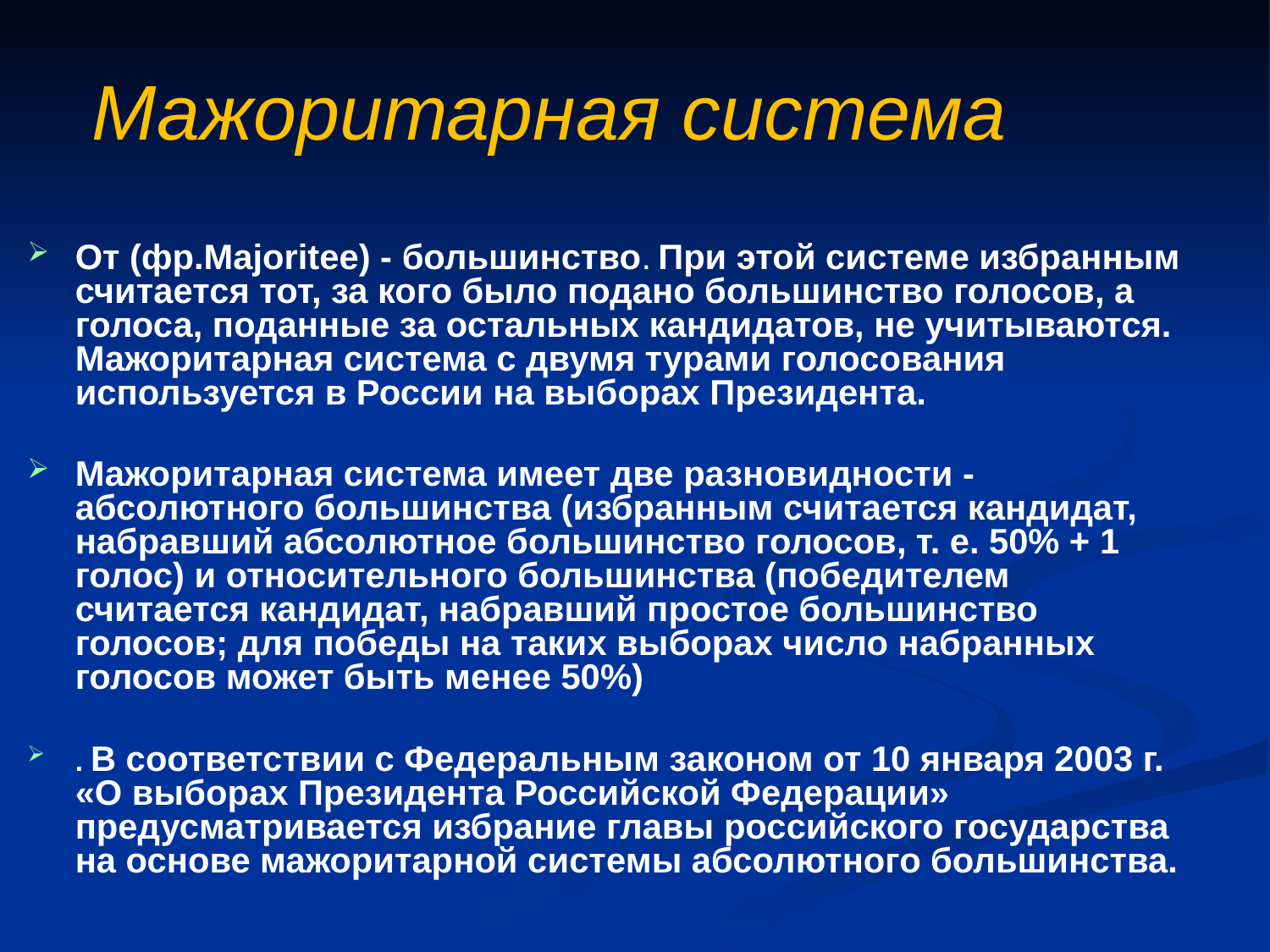

Мажоритарная система
От (фр.Majoritee) - большинство. При этой системе избранным считается тот, за кого было подано большинство голосов, а голоса, поданные за остальных кандидатов, не учитываются. Мажоритарная система с двумя турами голосования используется в России на выборах Президента.

Мажоритарная система имеет две разновидности - абсолютного большинства (избранным считается кандидат, набравший абсолютное большинство голосов, т. е. 50% + 1 голос) и относительного большинства (победителем считается кандидат, набравший простое большинство голосов; для победы на таких выборах число набранных голосов может быть менее 50%)

. В соответствии с Федеральным законом от 10 января 2003 г. «О выборах Президента Российской Федерации» предусматривается избрание главы российского государства на основе мажоритарной системы абсолютного большинства.